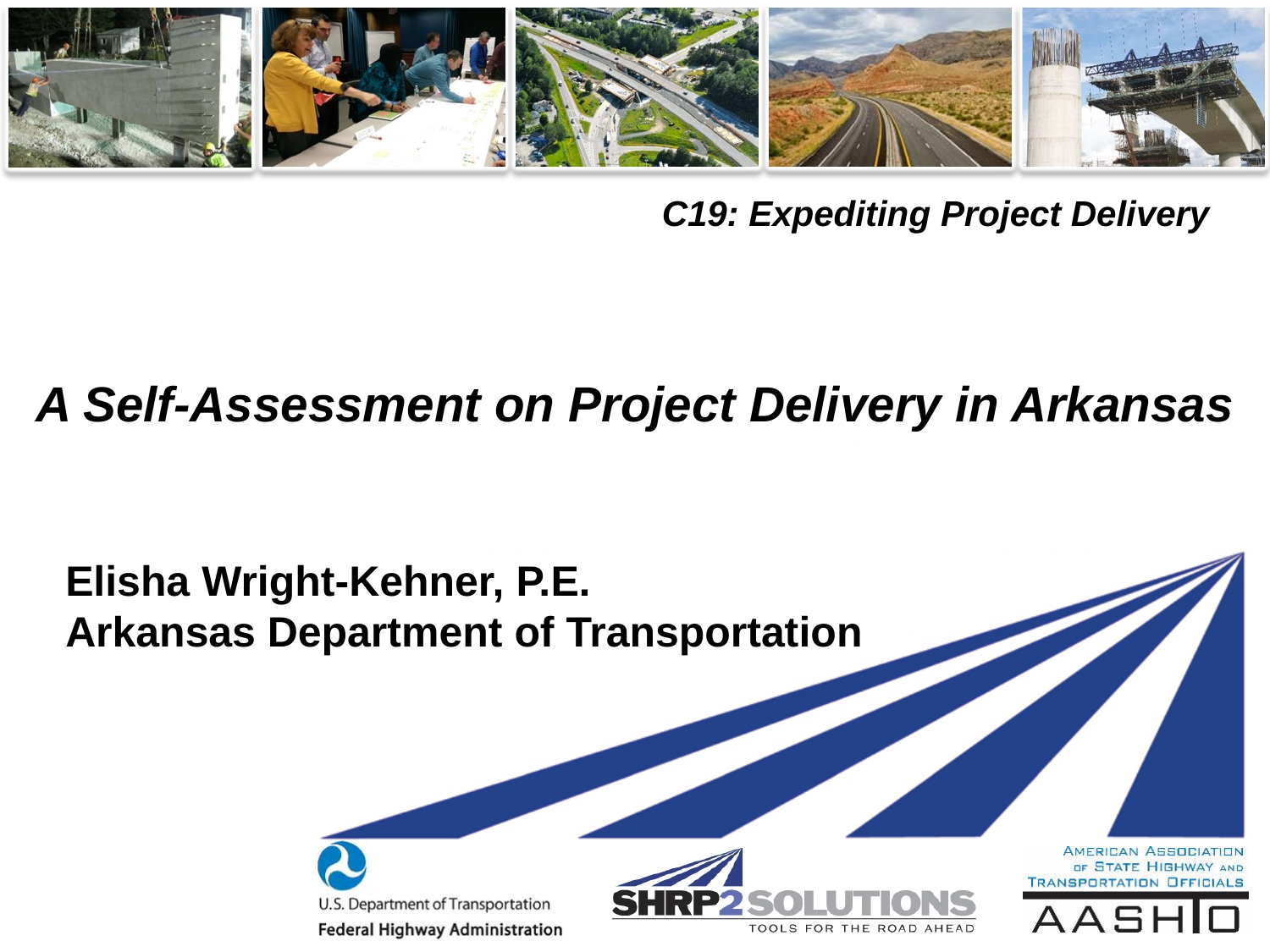

# A Self-Assessment on Project Delivery in Arkansas

Elisha Wright-Kehner, P.E.
Arkansas Department of Transportation